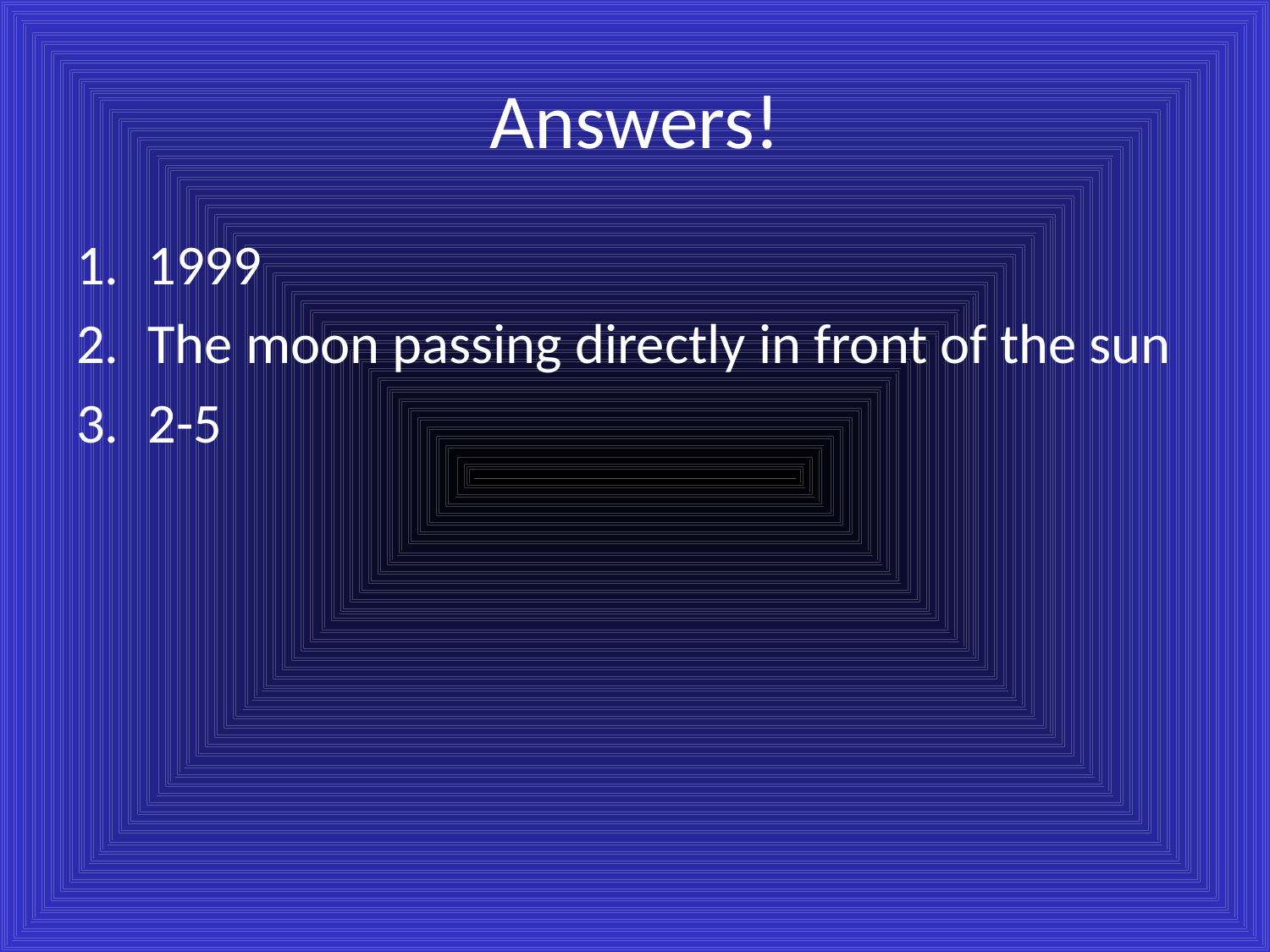

# Answers!
1999
The moon passing directly in front of the sun
2-5